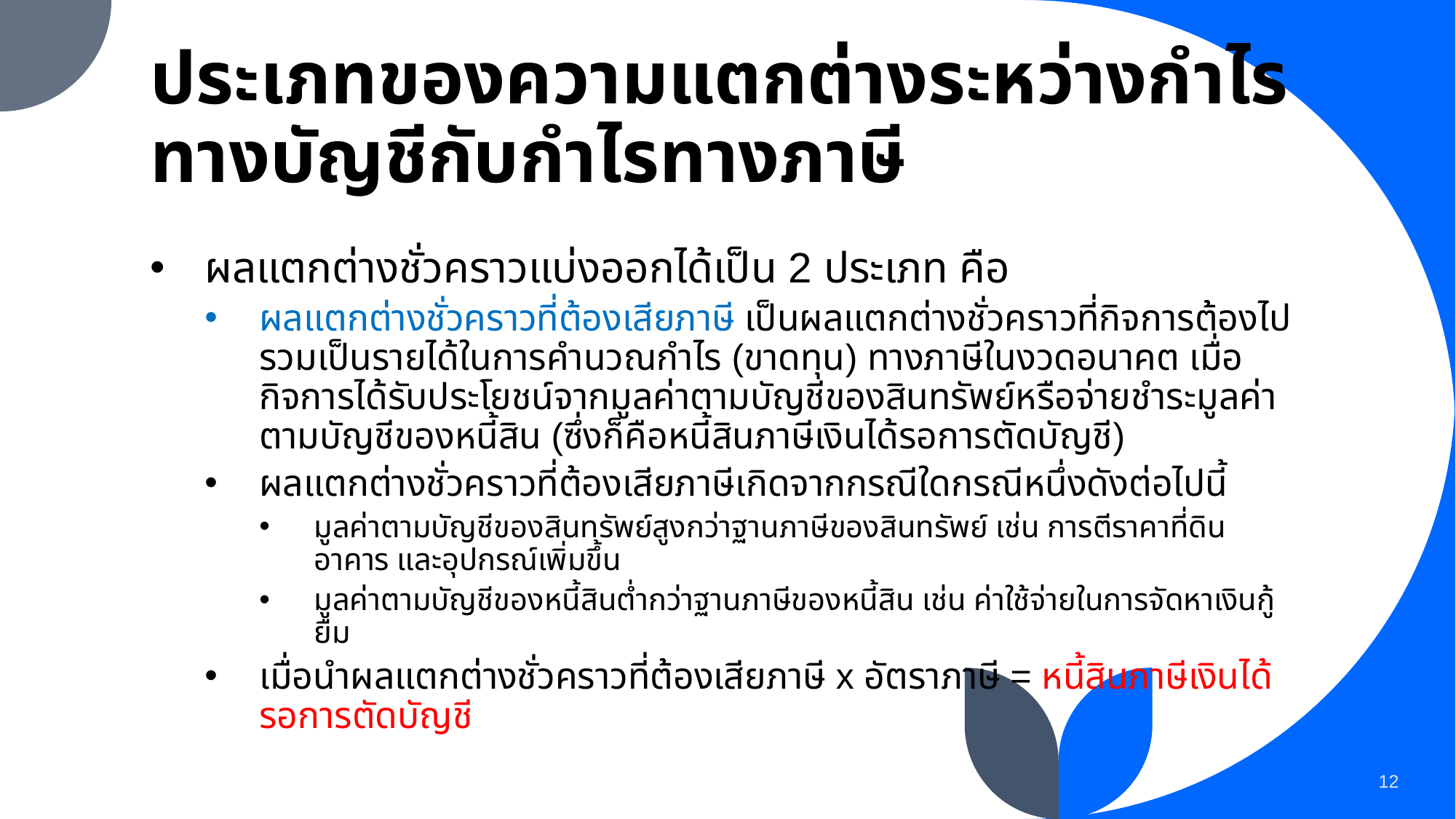

# ประเภทของความแตกต่างระหว่างกำไรทางบัญชีกับกำไรทางภาษี
ผลแตกต่างชั่วคราวแบ่งออกได้เป็น 2 ประเภท คือ
ผลแตกต่างชั่วคราวที่ต้องเสียภาษี เป็นผลแตกต่างชั่วคราวที่กิจการต้องไปรวมเป็นรายได้ในการคำนวณกำไร (ขาดทุน) ทางภาษีในงวดอนาคต เมื่อกิจการได้รับประโยชน์จากมูลค่าตามบัญชีของสินทรัพย์หรือจ่ายชำระมูลค่าตามบัญชีของหนี้สิน (ซึ่งก็คือหนี้สินภาษีเงินได้รอการตัดบัญชี)
ผลแตกต่างชั่วคราวที่ต้องเสียภาษีเกิดจากกรณีใดกรณีหนึ่งดังต่อไปนี้
มูลค่าตามบัญชีของสินทรัพย์สูงกว่าฐานภาษีของสินทรัพย์ เช่น การตีราคาที่ดิน อาคาร และอุปกรณ์เพิ่มขึ้น
มูลค่าตามบัญชีของหนี้สินต่ำกว่าฐานภาษีของหนี้สิน เช่น ค่าใช้จ่ายในการจัดหาเงินกู้ยืม
เมื่อนำผลแตกต่างชั่วคราวที่ต้องเสียภาษี x อัตราภาษี = หนี้สินภาษีเงินได้รอการตัดบัญชี
12